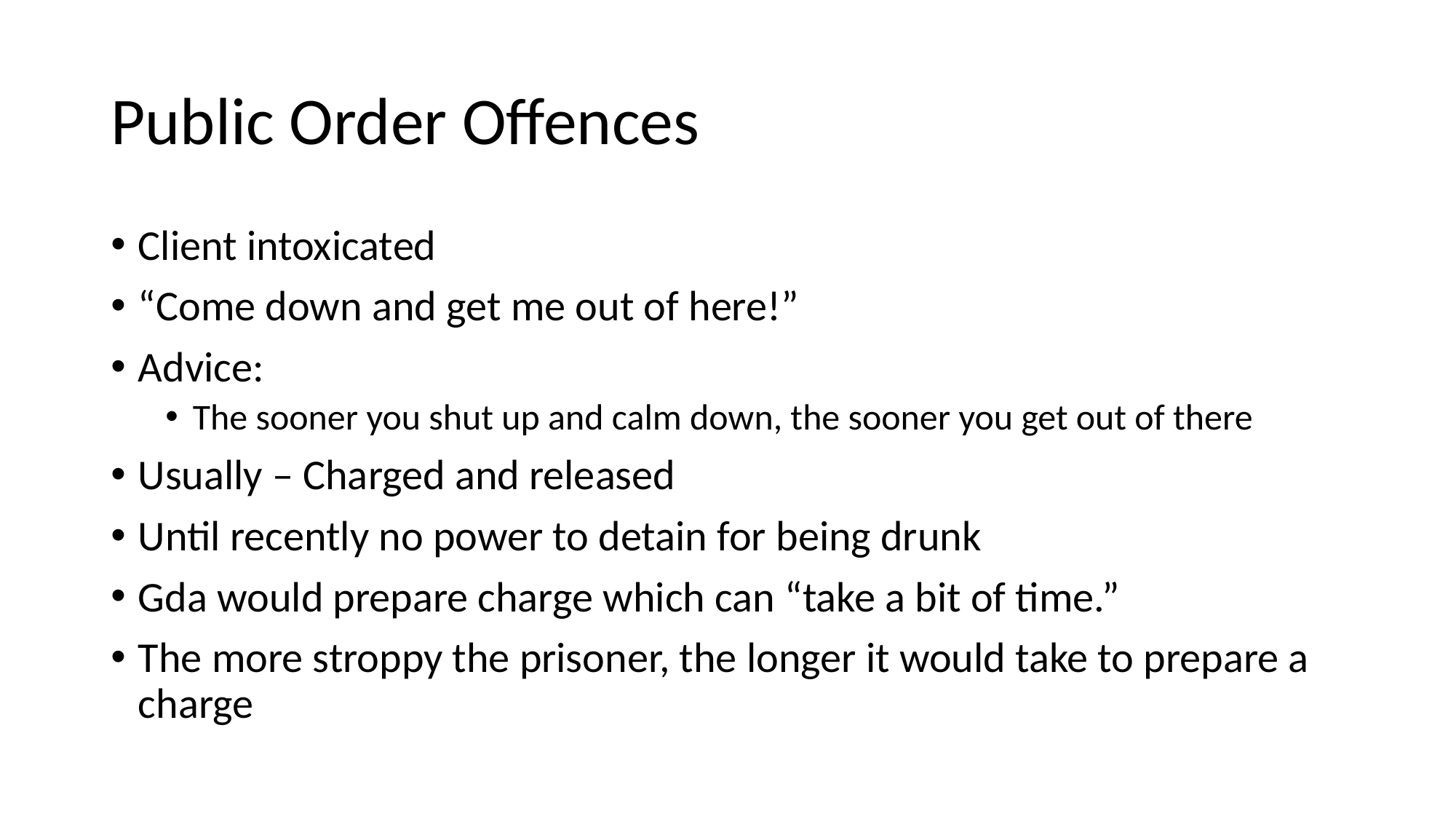

# Public Order Offences
Client intoxicated
“Come down and get me out of here!”
Advice:
The sooner you shut up and calm down, the sooner you get out of there
Usually – Charged and released
Until recently no power to detain for being drunk
Gda would prepare charge which can “take a bit of time.”
The more stroppy the prisoner, the longer it would take to prepare a charge